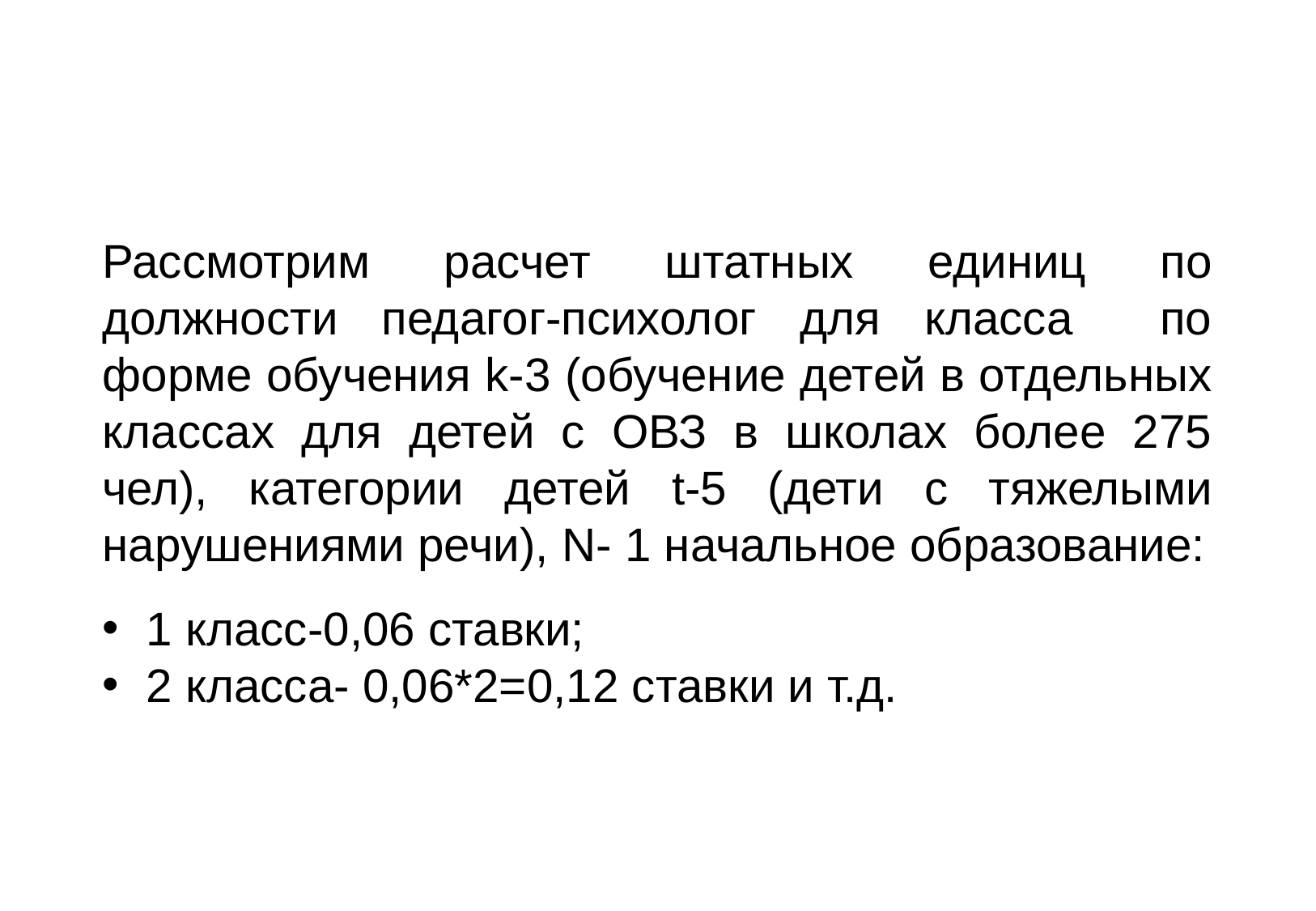

#
Рассмотрим расчет штатных единиц по должности педагог-психолог для класса  по форме обучения k-3 (обучение детей в отдельных классах для детей с ОВЗ в школах более 275 чел), категории детей t-5 (дети с тяжелыми нарушениями речи), N- 1 начальное образование:

 1 класс-0,06 ставки;
 2 класса- 0,06*2=0,12 ставки и т.д.